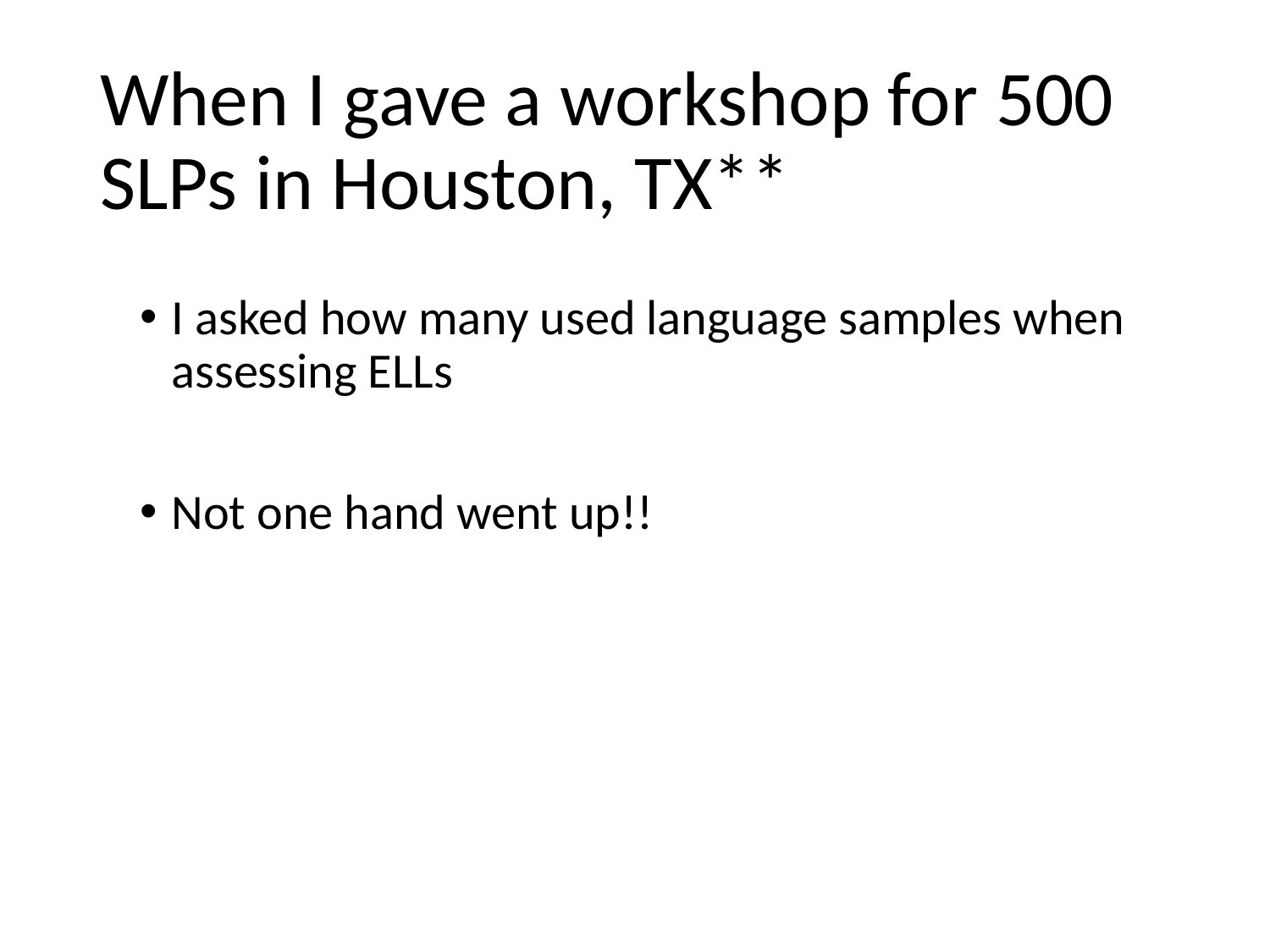

# When I gave a workshop for 500 SLPs in Houston, TX**
I asked how many used language samples when assessing ELLs

Not one hand went up!!